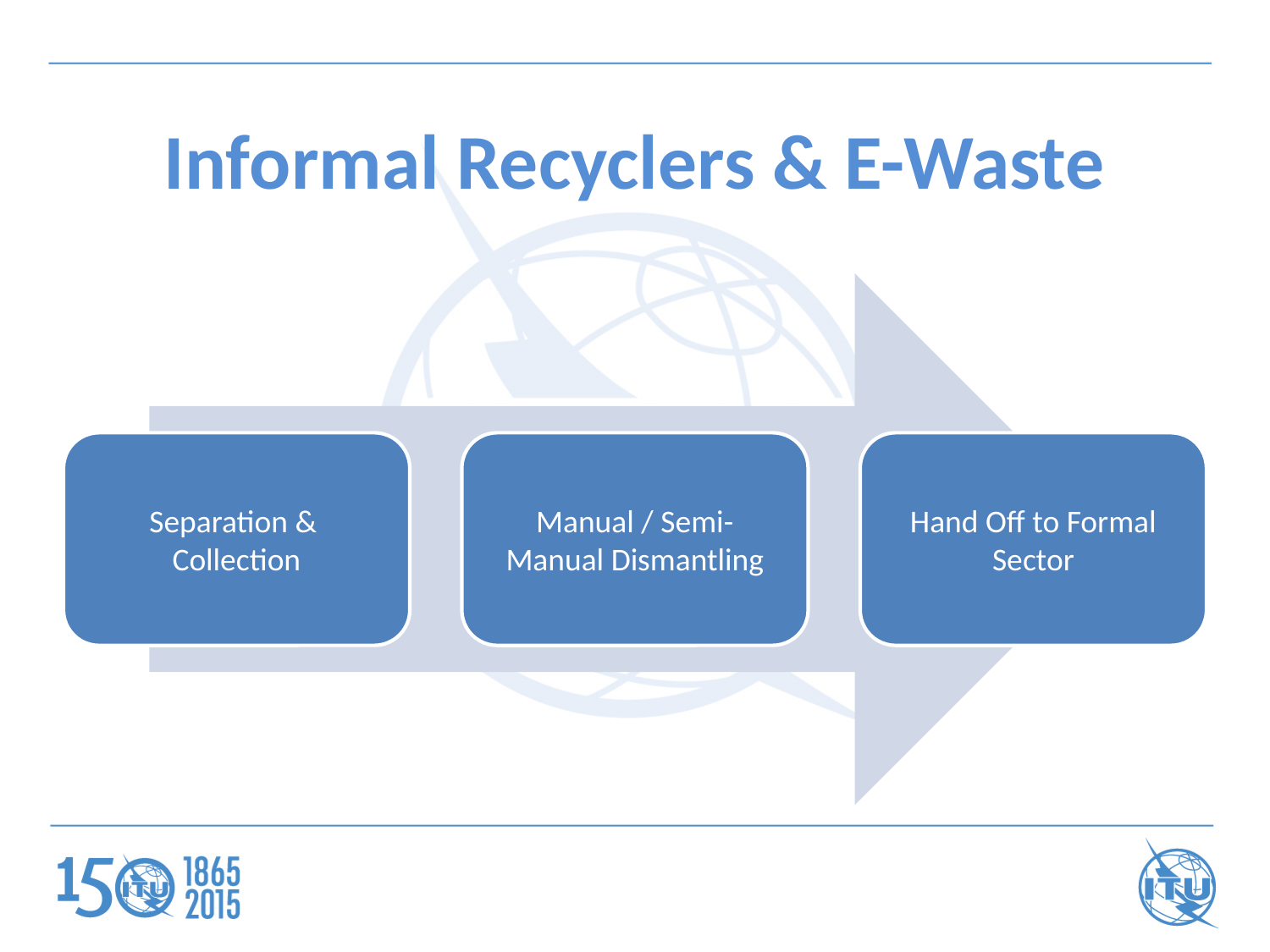

# Informal Recyclers & E-Waste
Separation &  Collection
Manual / Semi- Manual Dismantling
Hand Off to Formal Sector